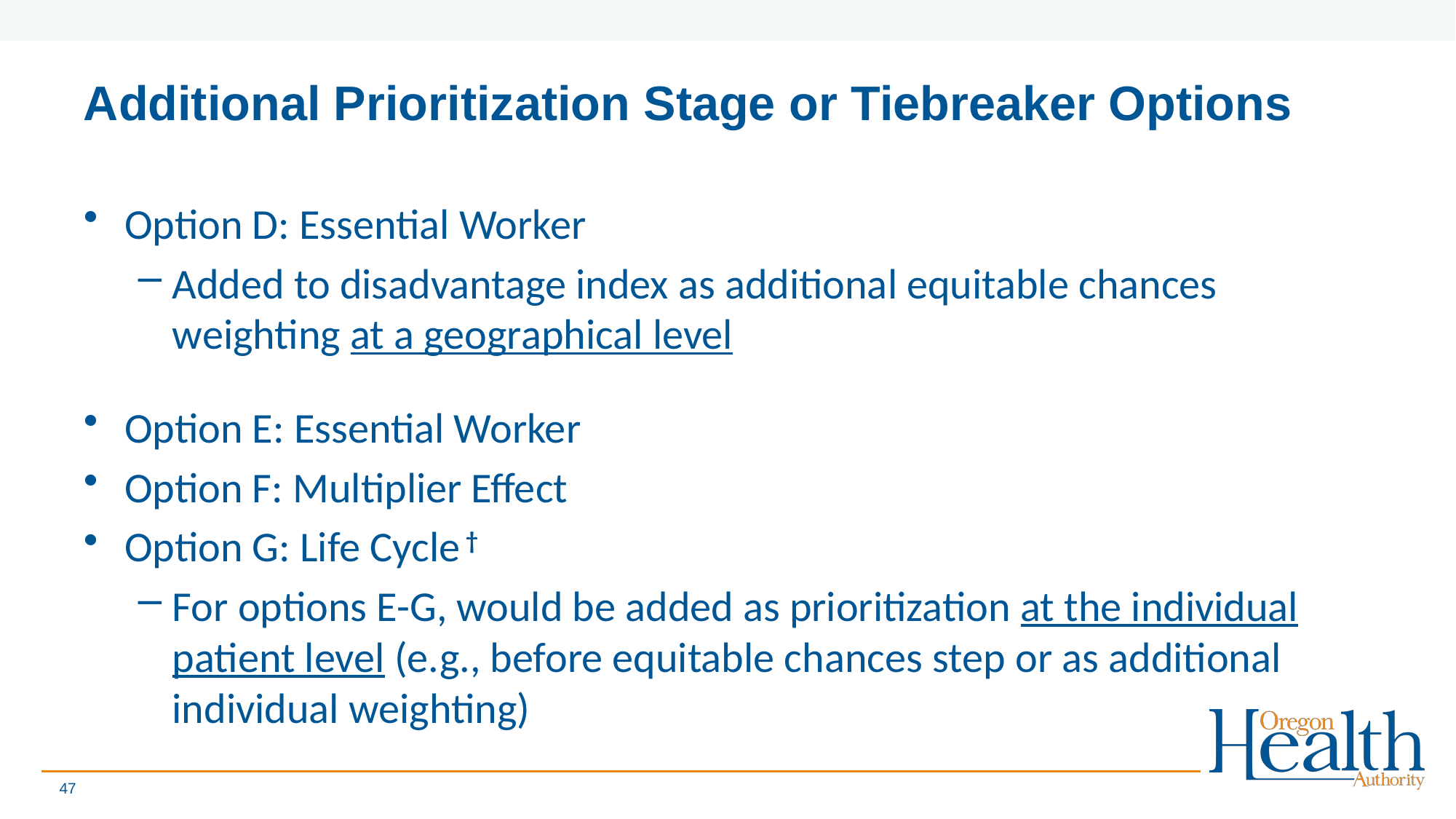

# Additional Prioritization Stage or Tiebreaker Options
Option D: Essential Worker
Added to disadvantage index as additional equitable chances weighting at a geographical level

Option E: Essential Worker
Option F: Multiplier Effect
Option G: Life Cycle †
For options E-G, would be added as prioritization at the individual patient level (e.g., before equitable chances step or as additional individual weighting)

47